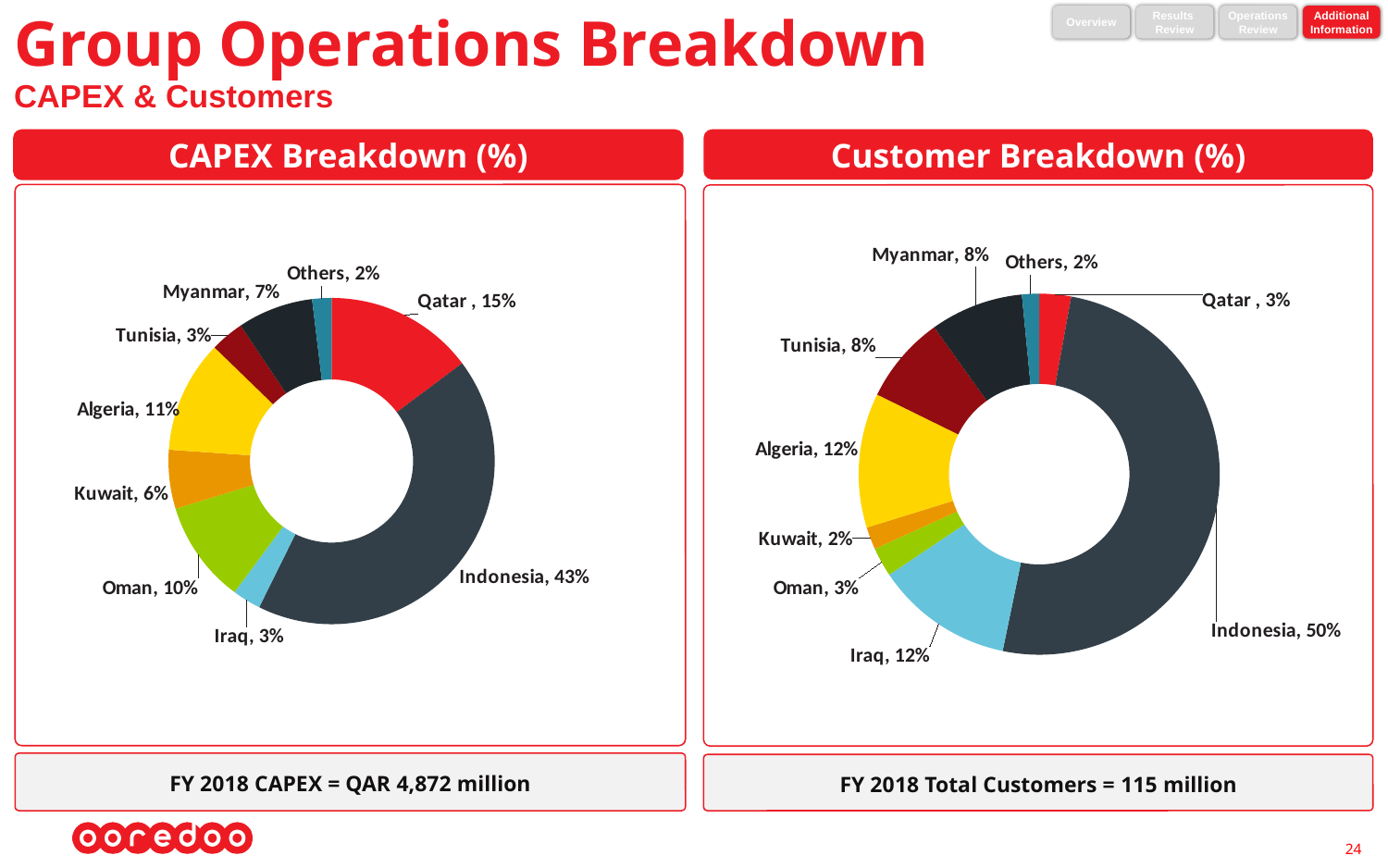

Overview
Results
Review
Operations
Review
Additional
Information
Group Operations Breakdown
CAPEX & Customers
CAPEX Breakdown (%)
Customer Breakdown (%)

### Chart

| Category |  |
|---|---|
| Qatar  | 0.147765153470692 |
| Indonesia | 0.425437193531857 |
| Iraq | 0.0282681816672288 |
| Oman | 0.101303949667301 |
| Kuwait | 0.0583586323838634 |
| Algeria | 0.111501915899947 |
| Tunisia | 0.0332604946520539 |
| Myanmar | 0.0749890034090195 |
| Others | 0.0191154753180369 |

### Chart

| Category |  |
|---|---|
| Qatar  | 0.0284722892225424 |
| Indonesia | 0.504006256328737 |
| Iraq | 0.123514230624995 |
| Oman | 0.0261547186777902 |
| Kuwait | 0.020055942004386 |
| Algeria | 0.120519370194782 |
| Tunisia | 0.0785612353206523 |
| Myanmar | 0.0833541627968964 |
| Others | 0.0153617948292184 |
FY 2018 CAPEX = QAR 4,872 million
FY 2018 Total Customers = 115 million
24